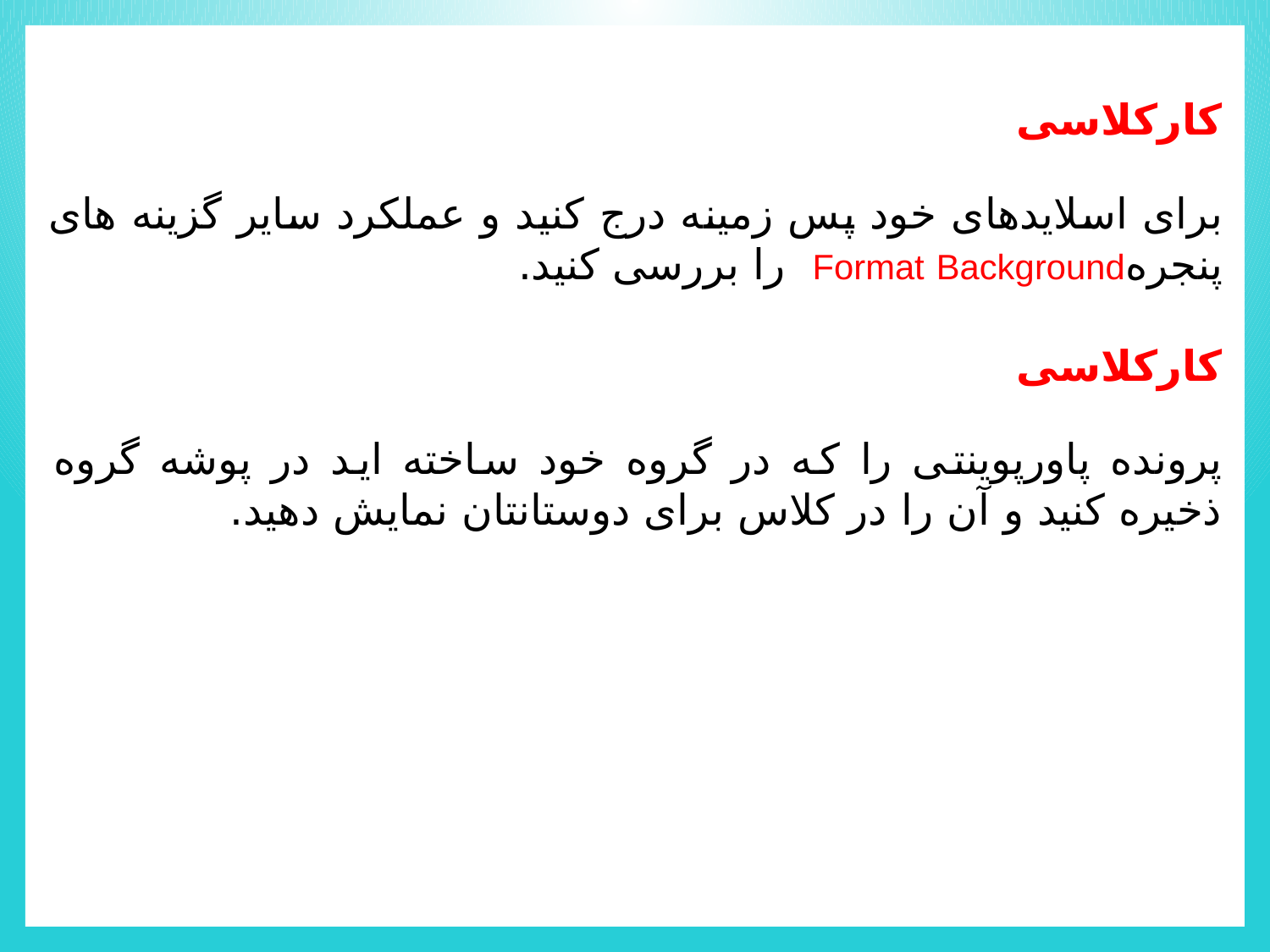

کارکلاسی

برای اسلایدهای خود پس زمینه درج کنید و عملکرد سایر گزینه های پنجرهFormat Background  را بررسی کنید.

کارکلاسی

پرونده پاورپوینتی را که در گروه خود ساخته اید در پوشه گروه ذخیره كنيد و آن را در کلاس برای دوستانتان نمایش دهيد.